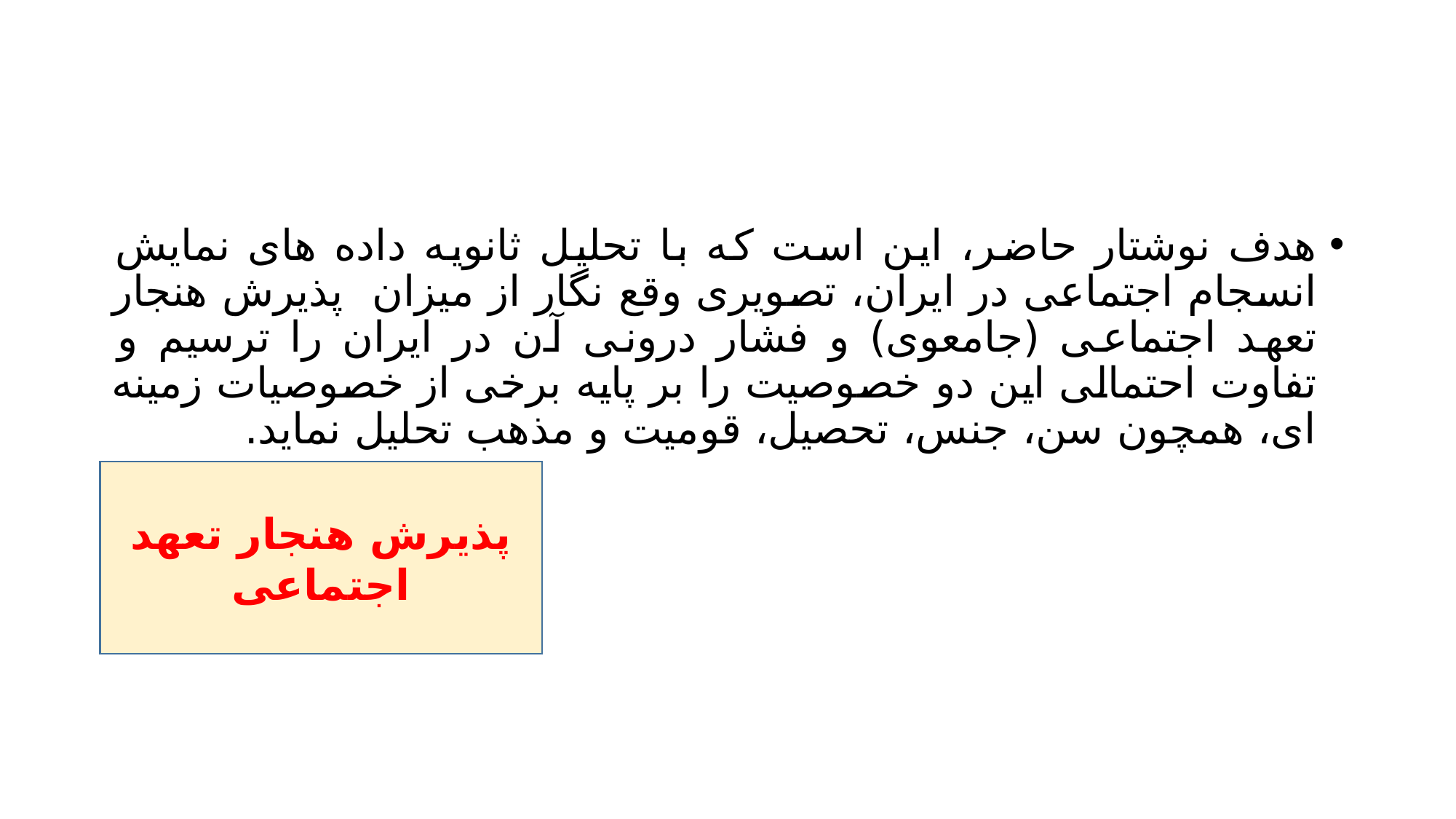

#
هدف نوشتار حاضر، این است که با تحلیل ثانویه داده های نمایش انسجام اجتماعی در ایران، تصویری وقع نگار از میزان  پذیرش هنجار تعهد اجتماعی (جامعوی) و فشار درونی آن در ایران را ترسیم و تفاوت احتمالی این دو خصوصیت را بر پایه برخی از خصوصیات زمینه ای، همچون سن، جنس، تحصیل، قومیت و مذهب تحلیل نماید.
پذیرش هنجار تعهد اجتماعی